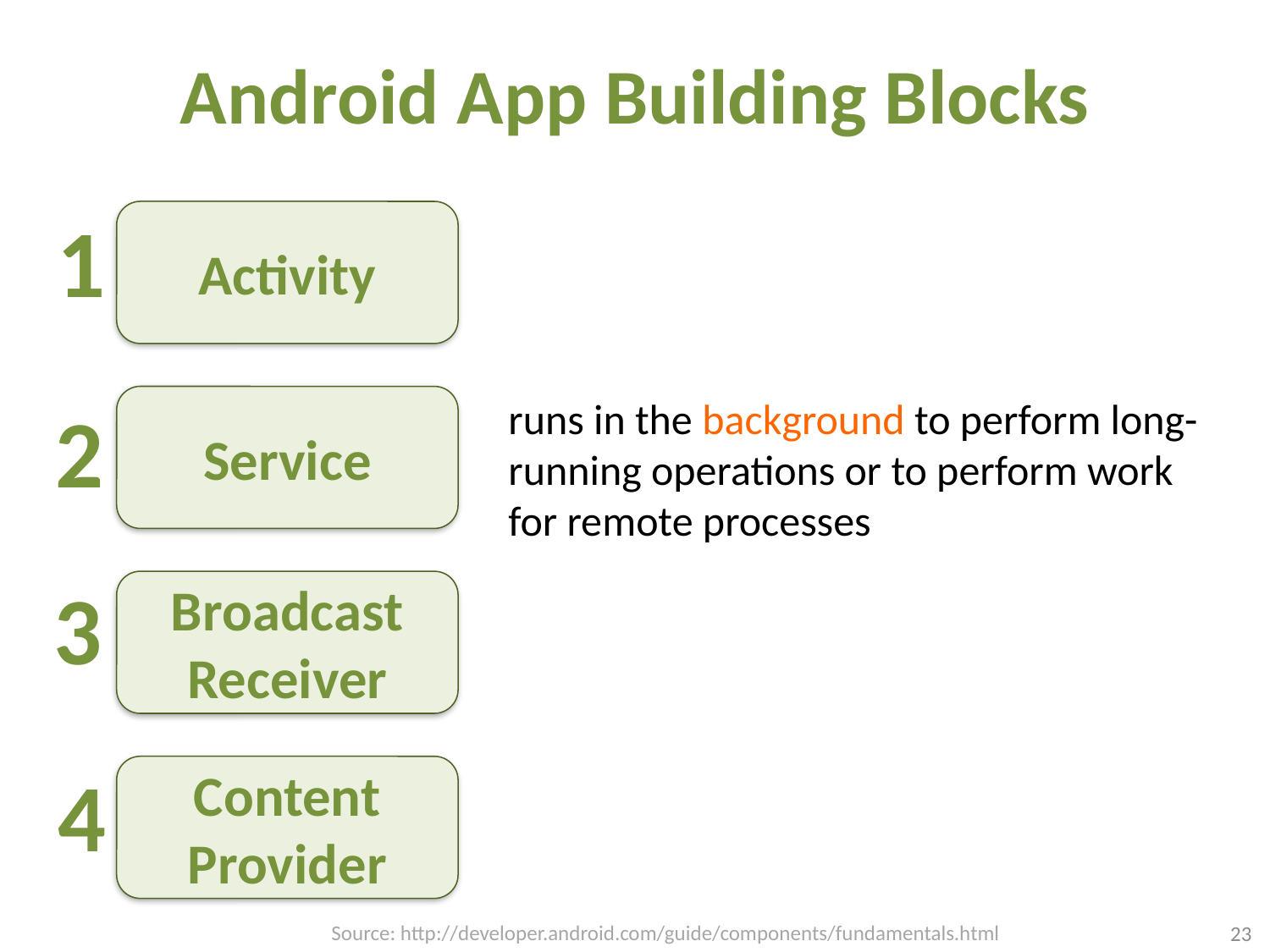

# Android App Building Blocks
1
Activity
2
Service
runs in the background to perform long-running operations or to perform work for remote processes
3
Broadcast Receiver
4
Content Provider
Source: http://developer.android.com/guide/components/fundamentals.html
23